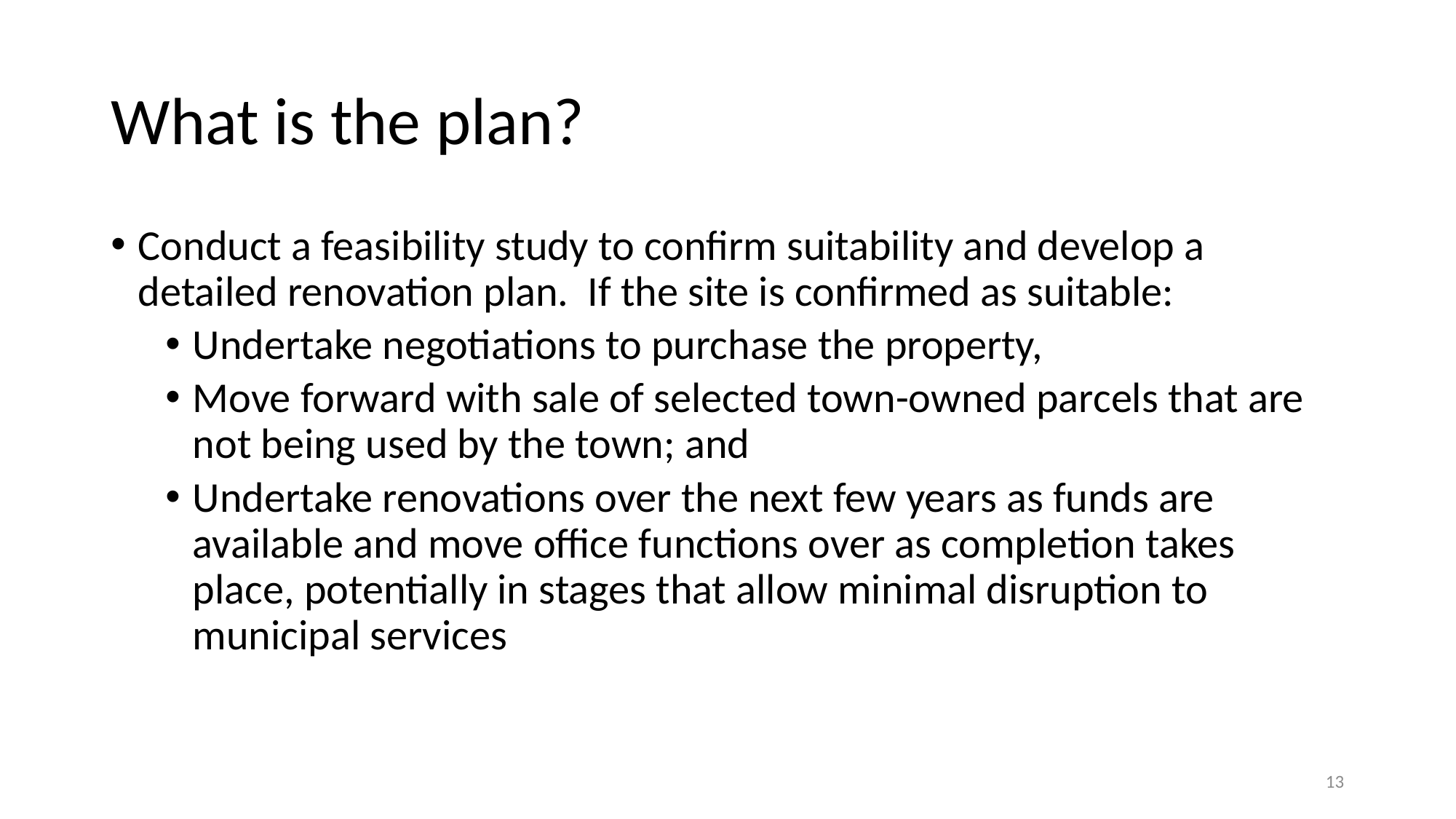

# What is the plan?
Conduct a feasibility study to confirm suitability and develop a detailed renovation plan.  If the site is confirmed as suitable:
Undertake negotiations to purchase the property,
Move forward with sale of selected town-owned parcels that are not being used by the town; and
Undertake renovations over the next few years as funds are available and move office functions over as completion takes place, potentially in stages that allow minimal disruption to municipal services

13